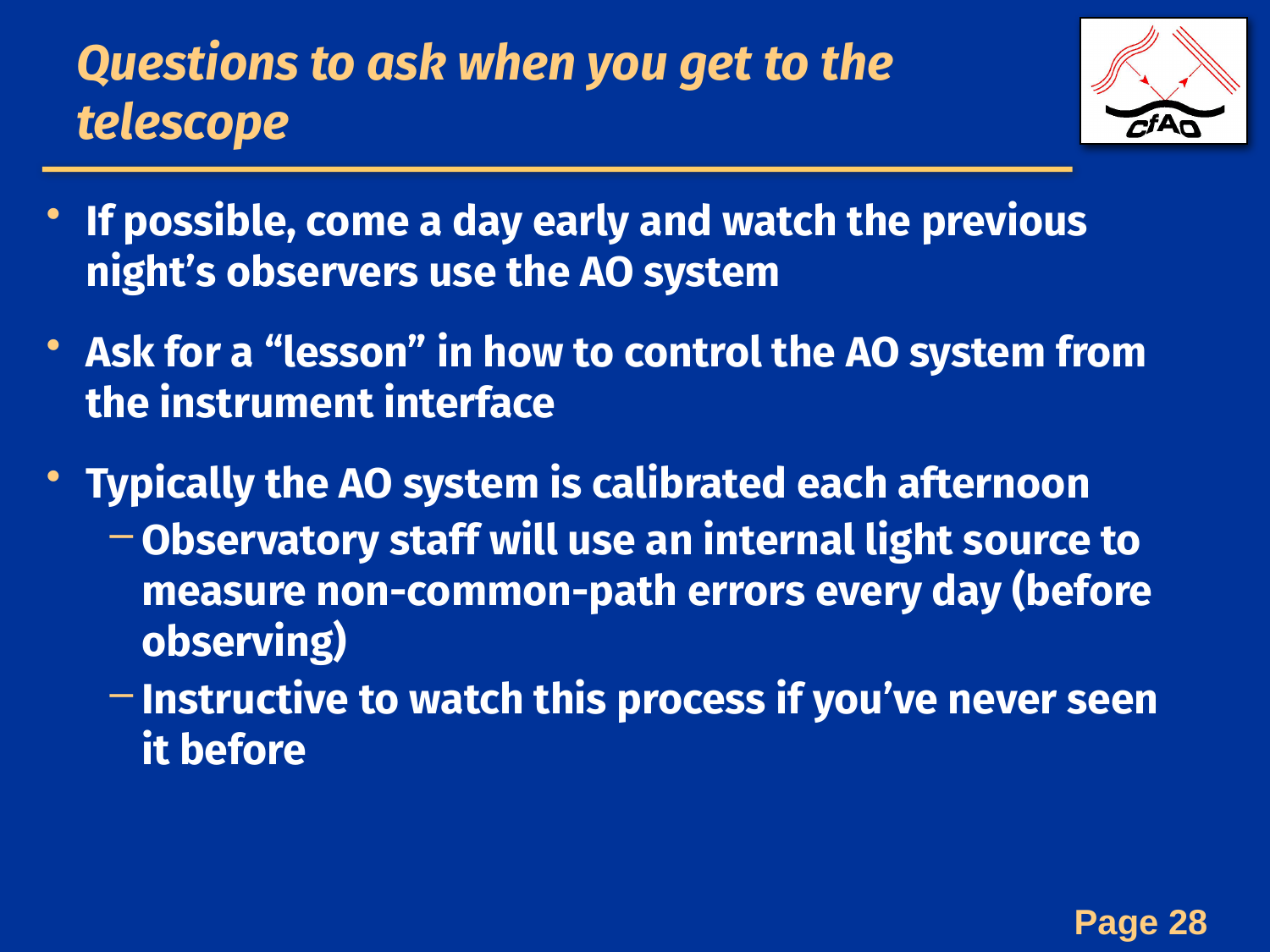

# Questions to ask when you get to the telescope
If possible, come a day early and watch the previous night’s observers use the AO system
Ask for a “lesson” in how to control the AO system from the instrument interface
Typically the AO system is calibrated each afternoon
Observatory staff will use an internal light source to measure non-common-path errors every day (before observing)
Instructive to watch this process if you’ve never seen it before